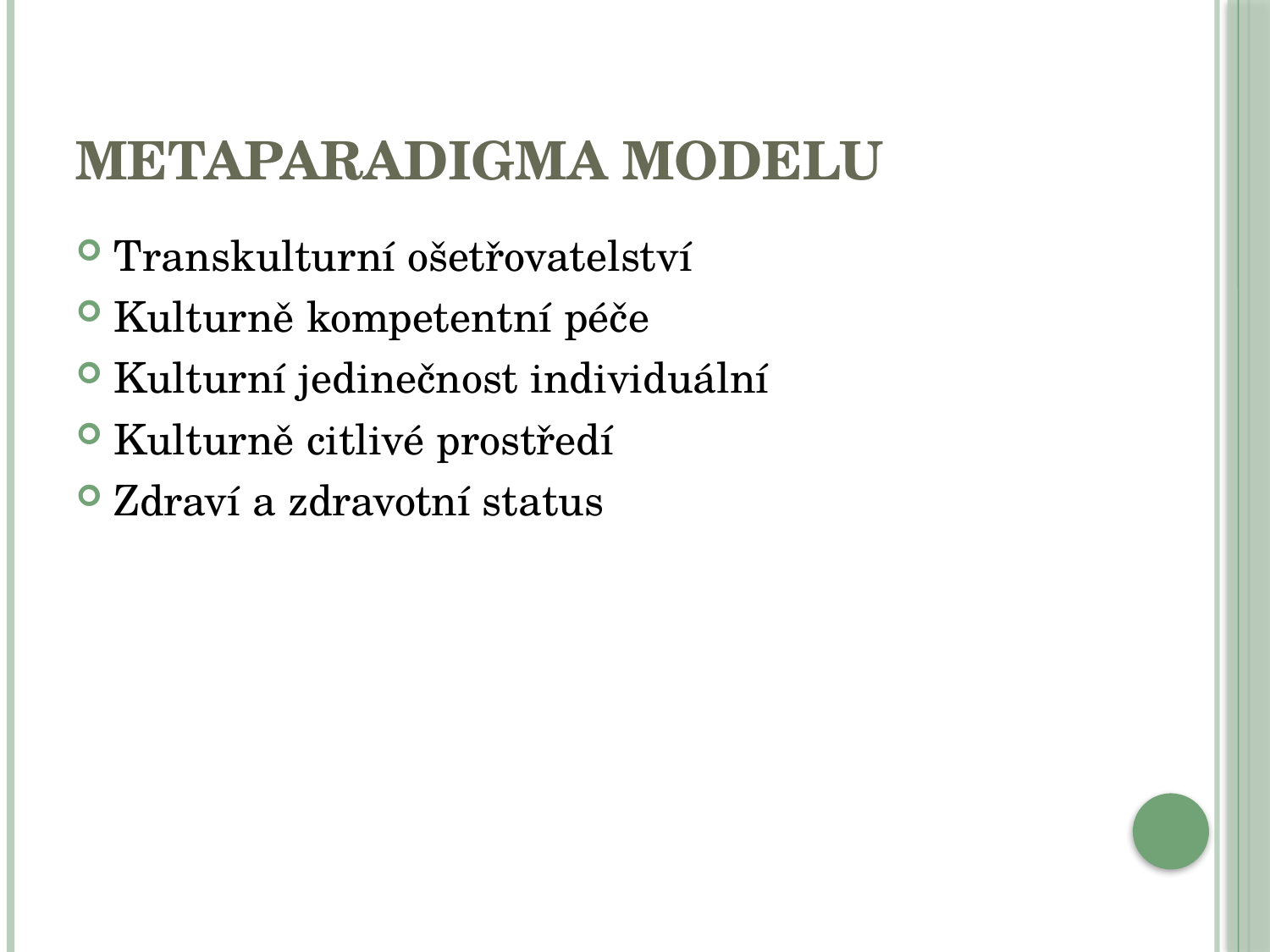

# Metaparadigma modelu
Transkulturní ošetřovatelství
Kulturně kompetentní péče
Kulturní jedinečnost individuální
Kulturně citlivé prostředí
Zdraví a zdravotní status